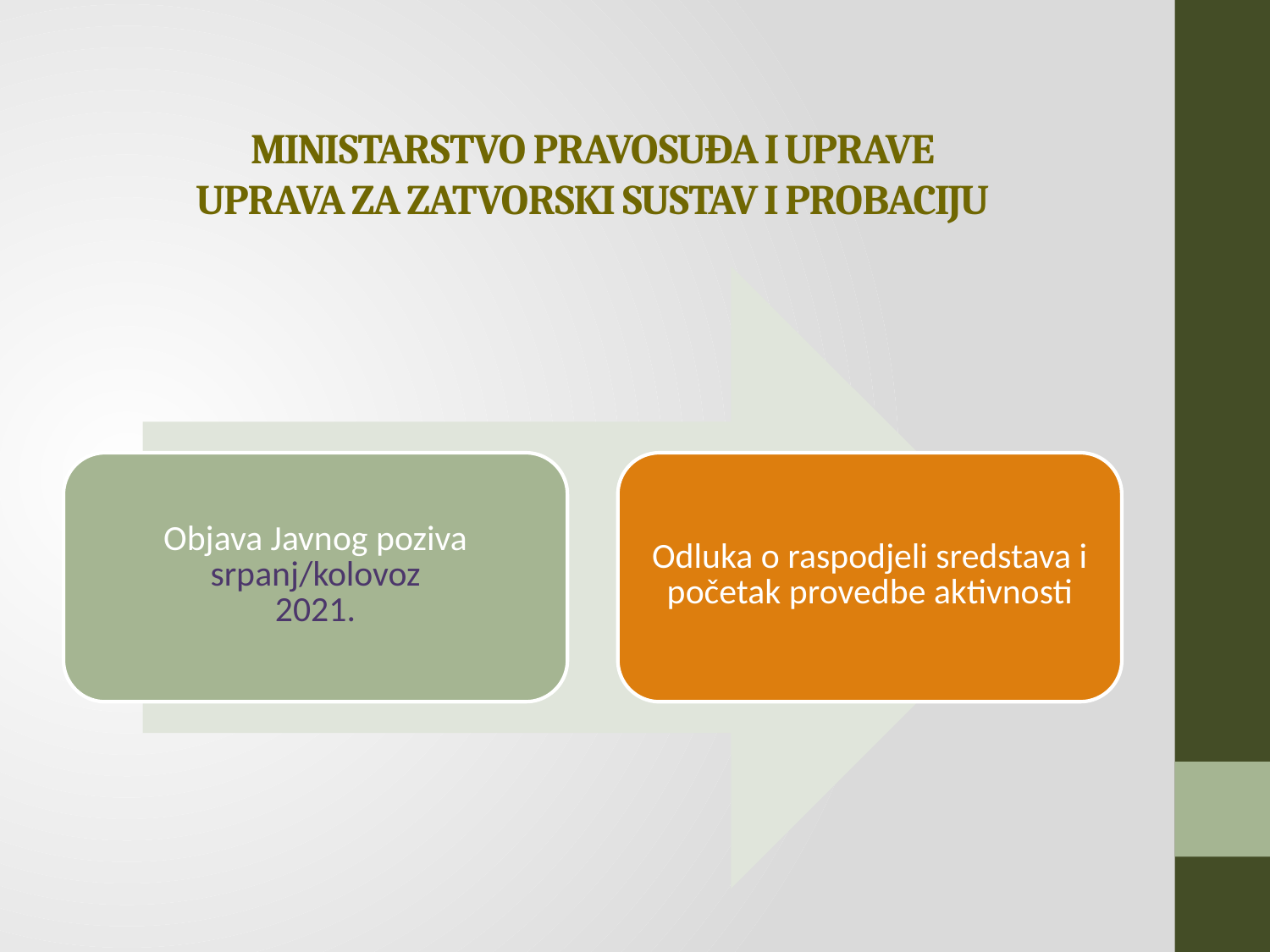

# Ministarstvo pravosuđa I UPRAVE Uprava za zatvorski sustav I PROBACIJU
Objava Javnog poziva
srpanj/kolovoz
2021.
Odluka o raspodjeli sredstava i početak provedbe aktivnosti